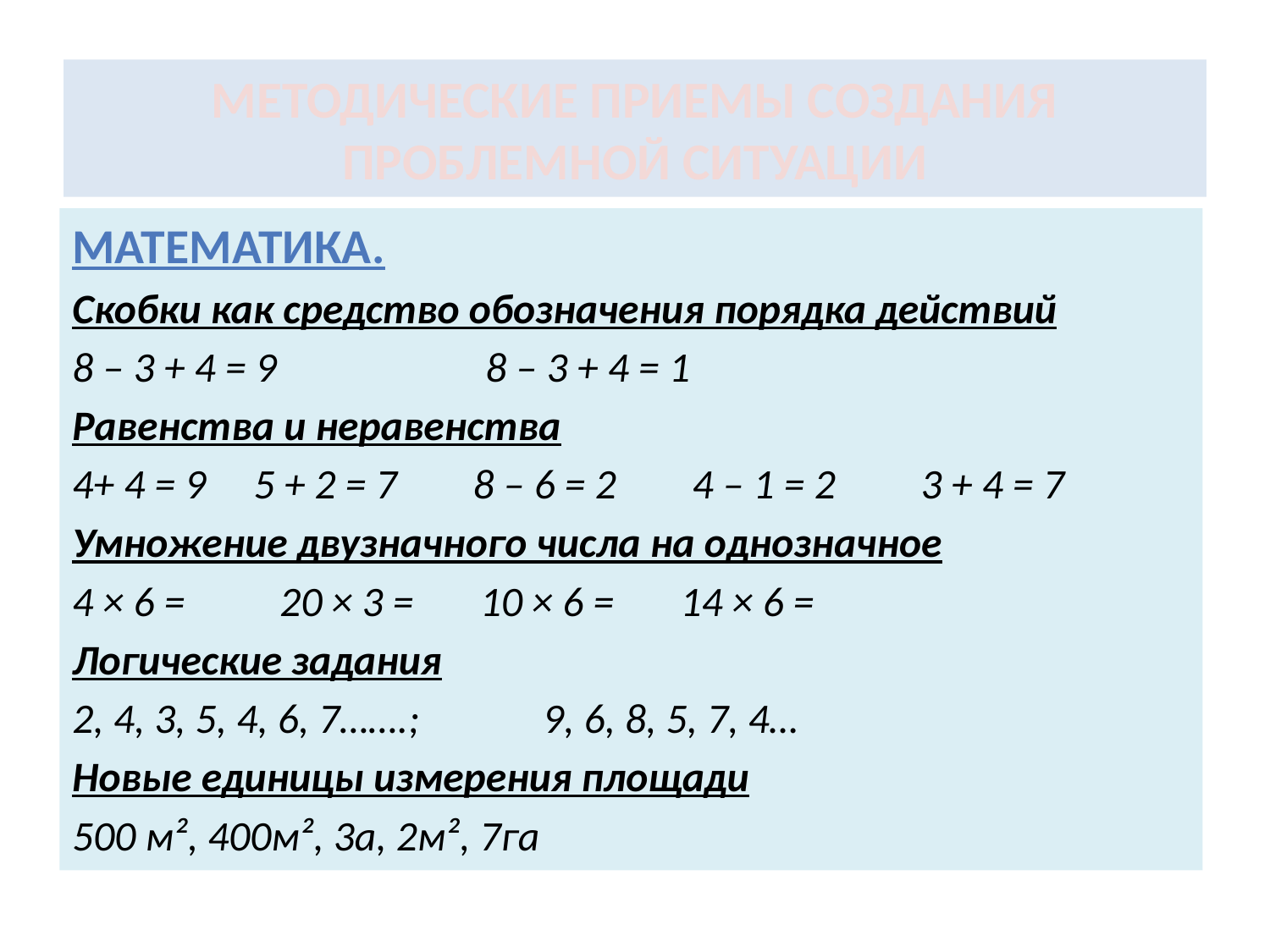

# МЕТОДИЧЕСКИЕ ПРИЕМЫ СОЗДАНИЯ ПРОБЛЕМНОЙ СИТУАЦИИ
Математика.
Скобки как средство обозначения порядка действий
8 – 3 + 4 = 9                      8 – 3 + 4 = 1
Равенства и неравенства
4+ 4 = 9     5 + 2 = 7        8 – 6 = 2        4 – 1 = 2         3 + 4 = 7
Умножение двузначного числа на однозначное
4 × 6 =          20 × 3 =       10 × 6 =       14 × 6 =
Логические задания
2, 4, 3, 5, 4, 6, 7…….;             9, 6, 8, 5, 7, 4…
Новые единицы измерения площади
500 м², 400м², 3а, 2м², 7га